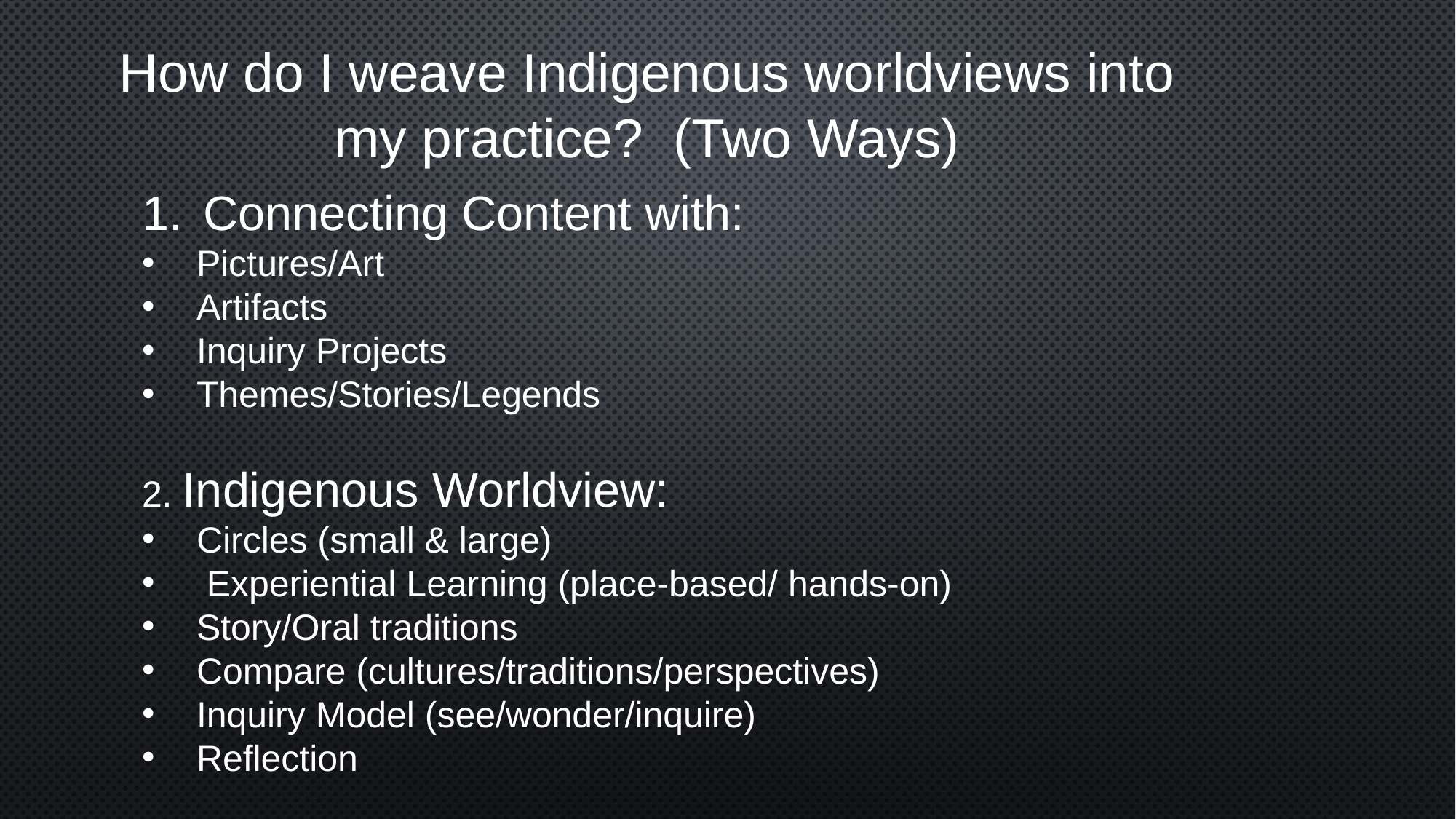

How do I weave Indigenous worldviews into my practice?  (Two Ways)
Connecting Content with:
Pictures/Art
Artifacts
Inquiry Projects
Themes/Stories/Legends

2. Indigenous Worldview:
Circles (small & large)
 Experiential Learning (place-based/ hands-on)
Story/Oral traditions
Compare (cultures/traditions/perspectives)
Inquiry Model (see/wonder/inquire)
Reflection